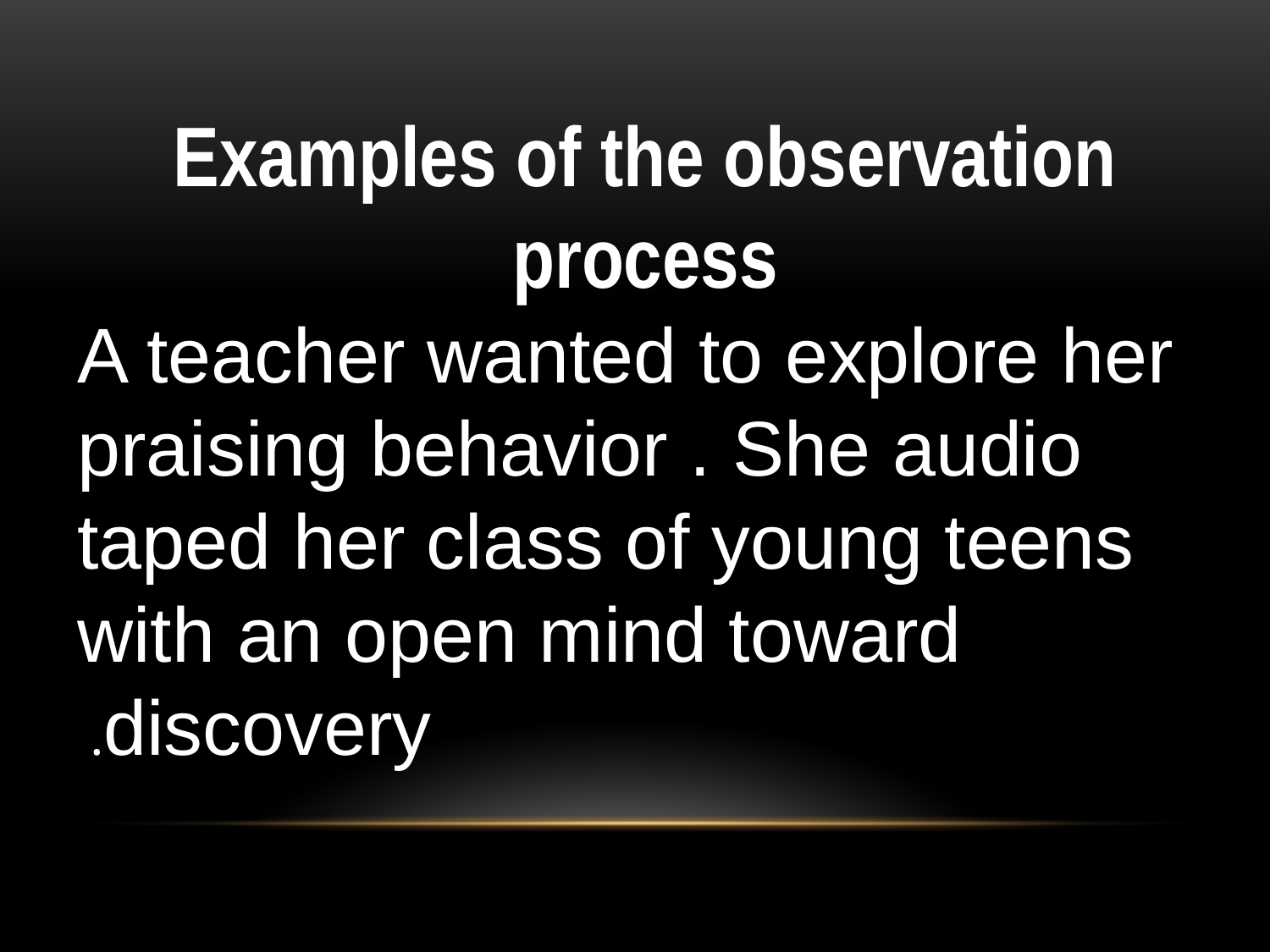

Examples of the observation process
A teacher wanted to explore her praising behavior . She audio taped her class of young teens with an open mind toward discovery.